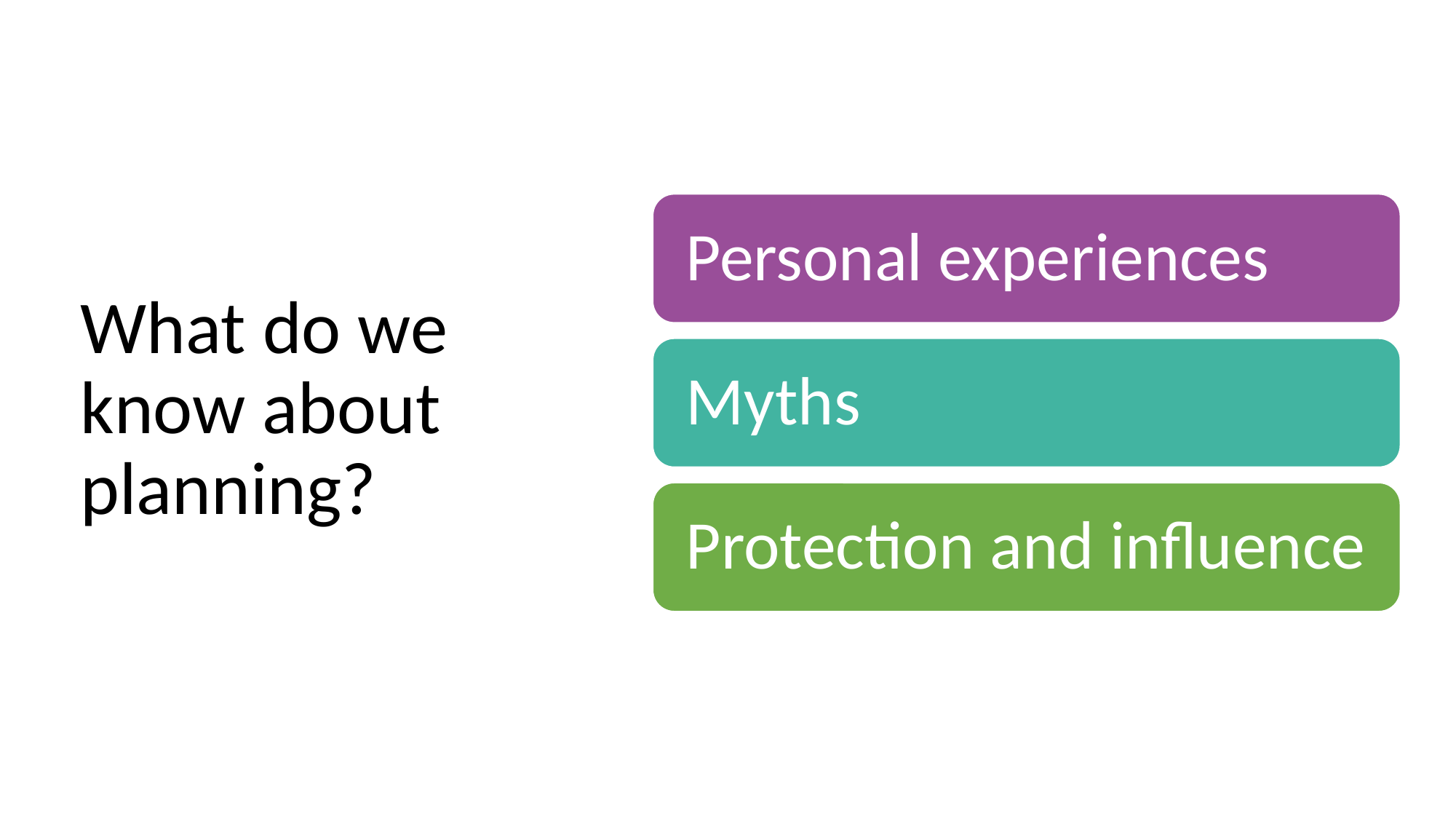

Personal experiences
Myths
Protection and influence
# What do we know about planning?